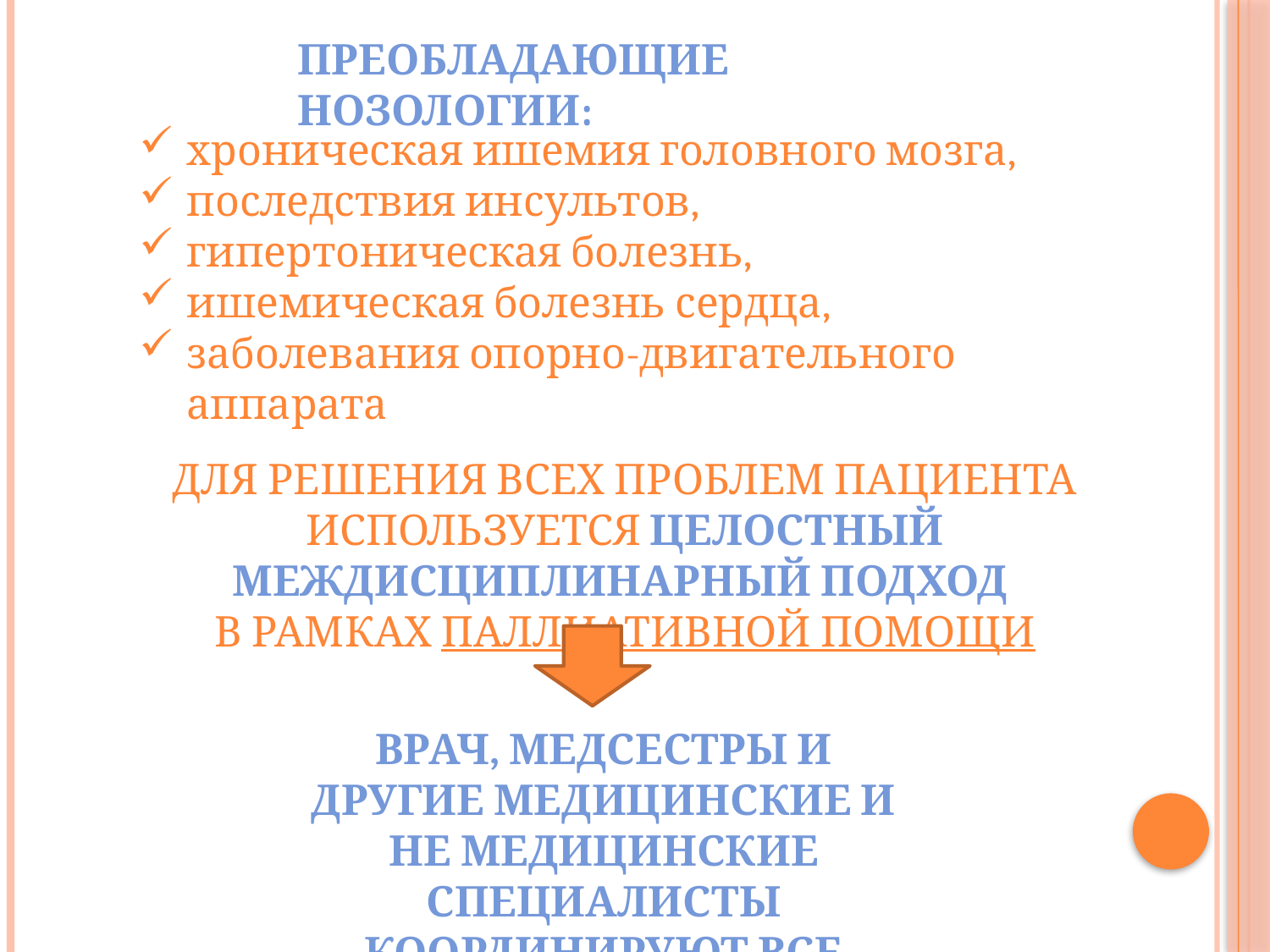

Преобладающие нозологии:
хроническая ишемия головного мозга,
последствия инсультов,
гипертоническая болезнь,
ишемическая болезнь сердца,
заболевания опорно-двигательного аппарата
Для решения всех проблем пациента используется целостный междисциплинарный подход
в рамках паллиативной помощи

врач, медсестры и другие медицинские и не медицинские специалисты координируют все аспекты помощи пациенту